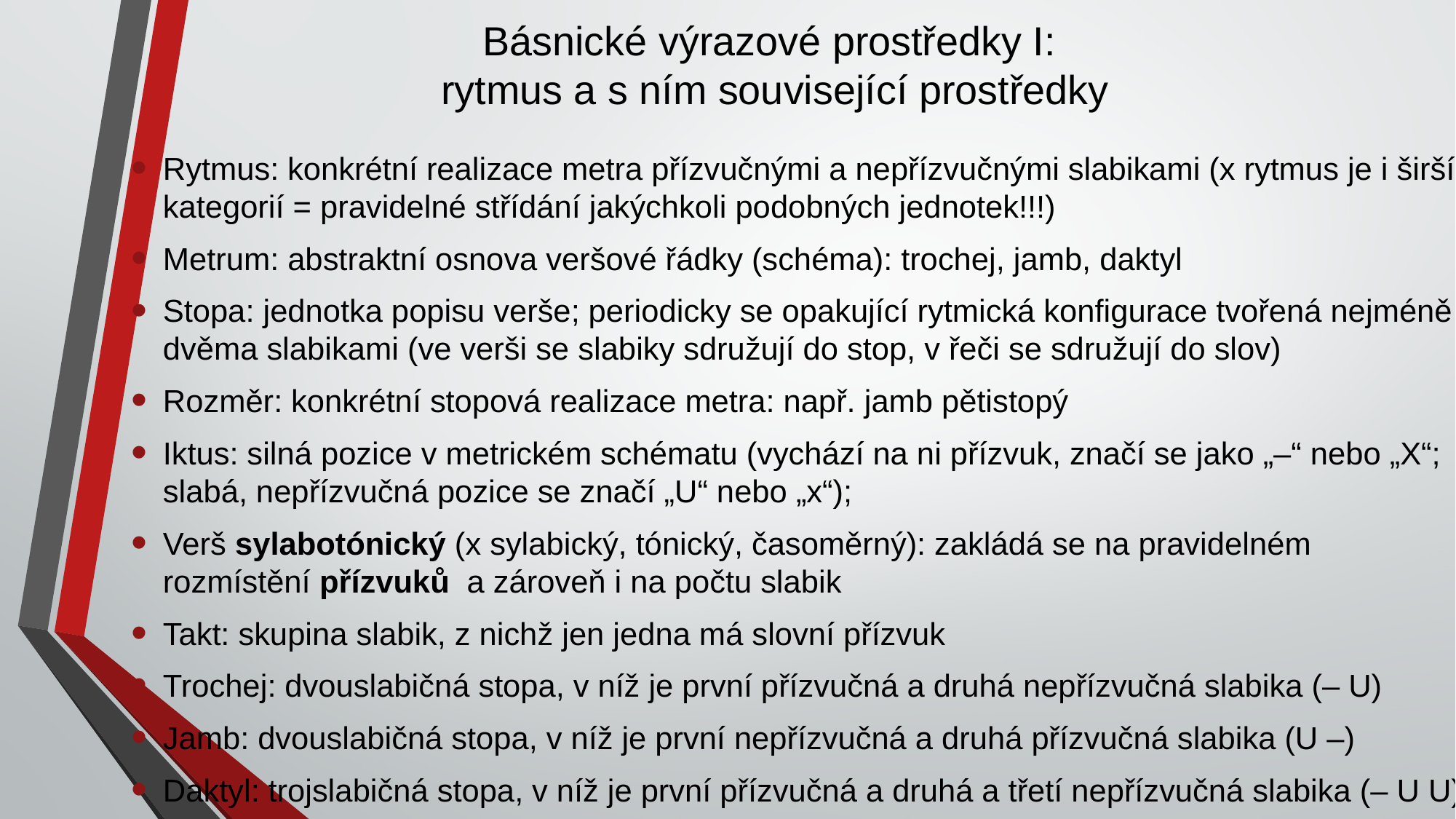

# Básnické výrazové prostředky I: rytmus a s ním související prostředky
Rytmus: konkrétní realizace metra přízvučnými a nepřízvučnými slabikami (x rytmus je i širší kategorií = pravidelné střídání jakýchkoli podobných jednotek!!!)
Metrum: abstraktní osnova veršové řádky (schéma): trochej, jamb, daktyl
Stopa: jednotka popisu verše; periodicky se opakující rytmická konfigurace tvořená nejméně dvěma slabikami (ve verši se slabiky sdružují do stop, v řeči se sdružují do slov)
Rozměr: konkrétní stopová realizace metra: např. jamb pětistopý
Iktus: silná pozice v metrickém schématu (vychází na ni přízvuk, značí se jako „–“ nebo „X“; slabá, nepřízvučná pozice se značí „U“ nebo „x“);
Verš sylabotónický (x sylabický, tónický, časoměrný): zakládá se na pravidelném rozmístění přízvuků  a zároveň i na počtu slabik
Takt: skupina slabik, z nichž jen jedna má slovní přízvuk
Trochej: dvouslabičná stopa, v níž je první přízvučná a druhá nepřízvučná slabika (– U)
Jamb: dvouslabičná stopa, v níž je první nepřízvučná a druhá přízvučná slabika (U –)
Daktyl: trojslabičná stopa, v níž je první přízvučná a druhá a třetí nepřízvučná slabika (– U U)